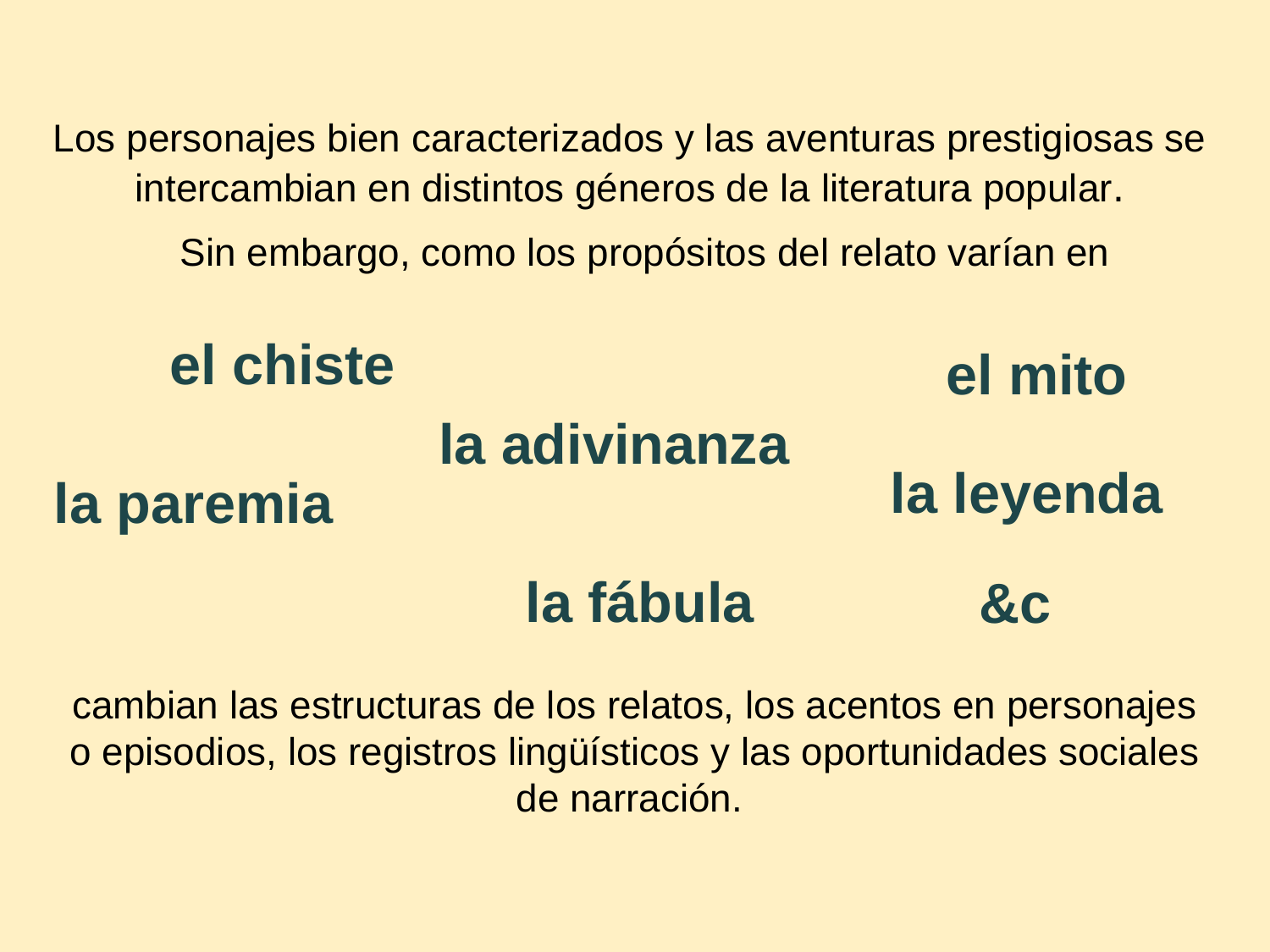

Los personajes bien caracterizados y las aventuras prestigiosas se intercambian en distintos géneros de la literatura popular.
Sin embargo, como los propósitos del relato varían en
el chiste
el mito
la adivinanza
la leyenda
la paremia
&c
la fábula
cambian las estructuras de los relatos, los acentos en personajes o episodios, los registros lingüísticos y las oportunidades sociales de narración.